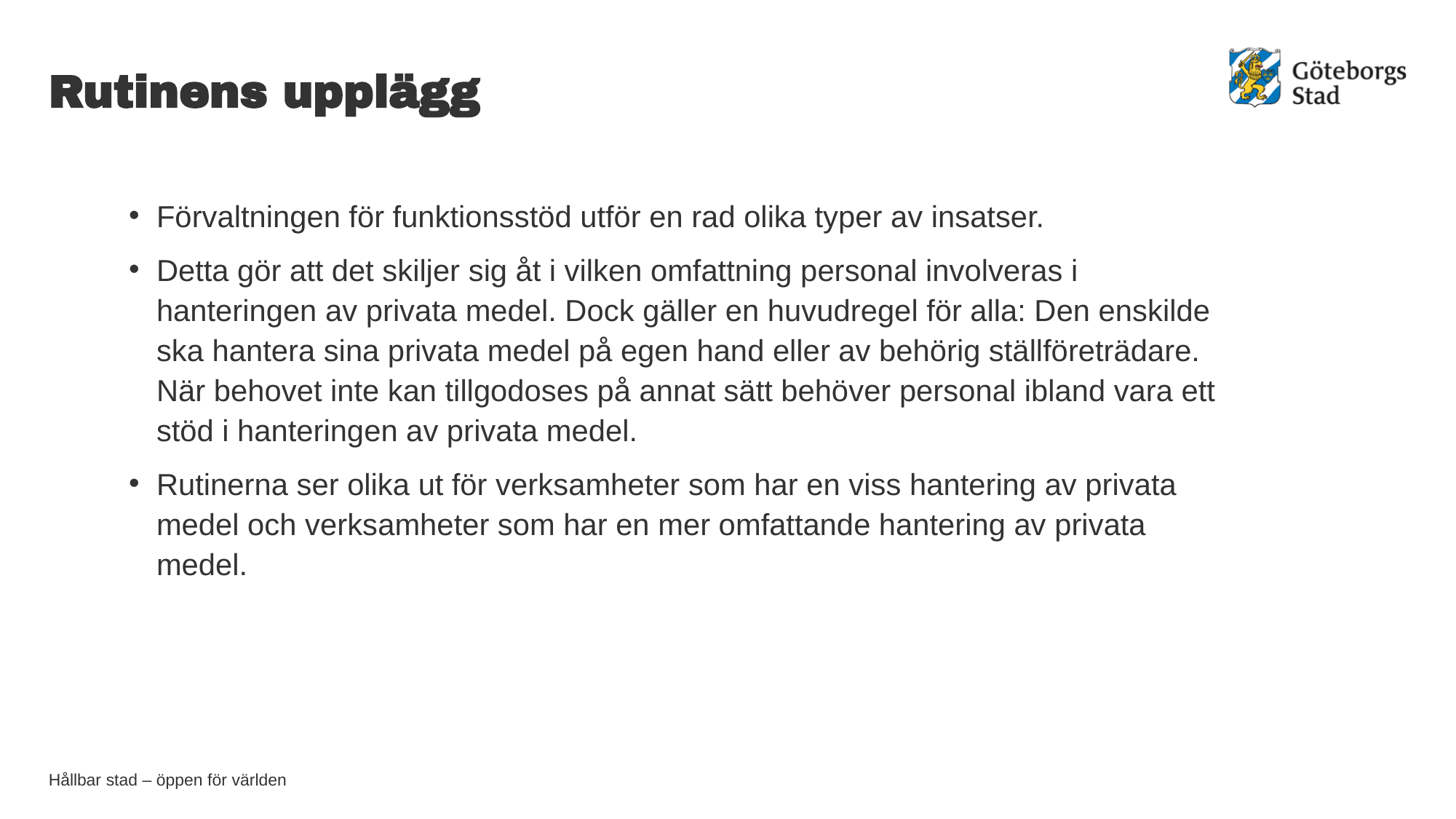

# Rutinens upplägg
Förvaltningen för funktionsstöd utför en rad olika typer av insatser.
Detta gör att det skiljer sig åt i vilken omfattning personal involveras i hanteringen av privata medel. Dock gäller en huvudregel för alla: Den enskilde ska hantera sina privata medel på egen hand eller av behörig ställföreträdare. När behovet inte kan tillgodoses på annat sätt behöver personal ibland vara ett stöd i hanteringen av privata medel.
Rutinerna ser olika ut för verksamheter som har en viss hantering av privata medel och verksamheter som har en mer omfattande hantering av privata medel.